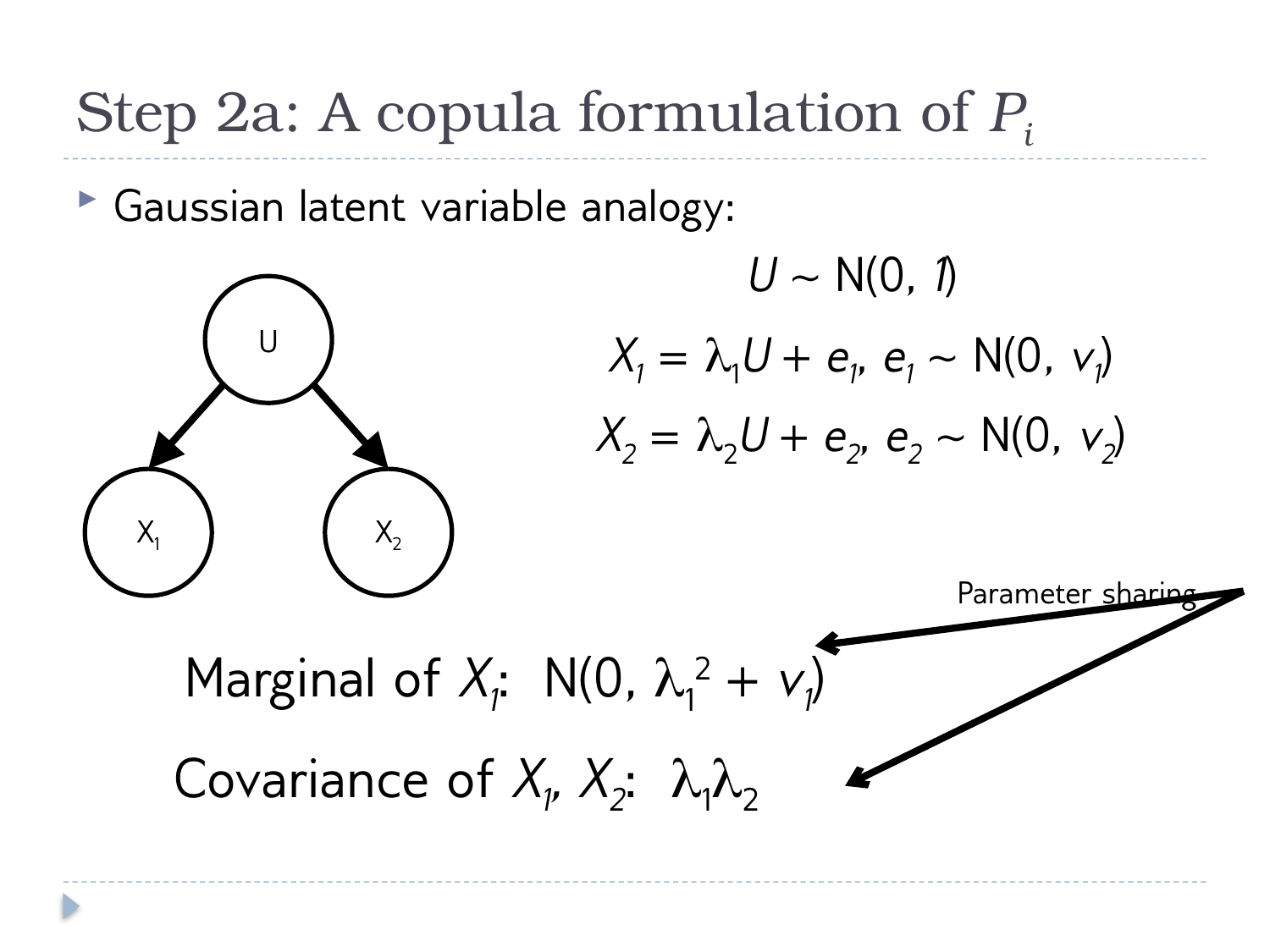

# Step 2a: A copula formulation of Pi
Gaussian latent variable analogy:
U ~ N(0, 1)
U
X1 = λ1U + e1, e1 ~ N(0, v1)
X2 = λ2U + e2, e2 ~ N(0, v2)
X1
X2
Parameter sharing
Marginal of X1:  N(0, λ12 + v1)
Covariance of X1, X2:  λ1λ2